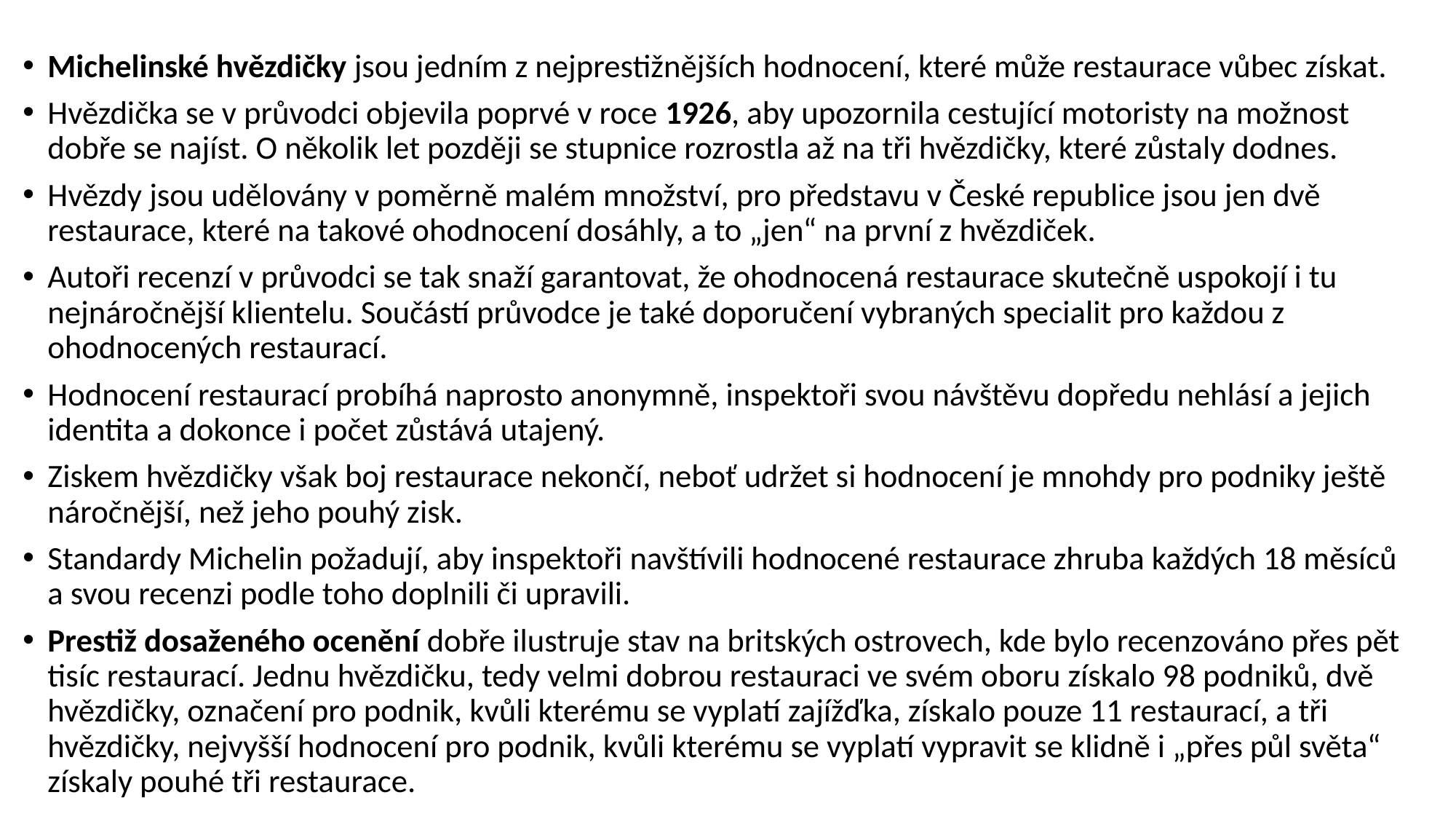

Michelinské hvězdičky jsou jedním z nejprestižnějších hodnocení, které může restaurace vůbec získat.
Hvězdička se v průvodci objevila poprvé v roce 1926, aby upozornila cestující motoristy na možnost dobře se najíst. O několik let později se stupnice rozrostla až na tři hvězdičky, které zůstaly dodnes.
Hvězdy jsou udělovány v poměrně malém množství, pro představu v České republice jsou jen dvě restaurace, které na takové ohodnocení dosáhly, a to „jen“ na první z hvězdiček.
Autoři recenzí v průvodci se tak snaží garantovat, že ohodnocená restaurace skutečně uspokojí i tu nejnáročnější klientelu. Součástí průvodce je také doporučení vybraných specialit pro každou z ohodnocených restaurací.
Hodnocení restaurací probíhá naprosto anonymně, inspektoři svou návštěvu dopředu nehlásí a jejich identita a dokonce i počet zůstává utajený.
Ziskem hvězdičky však boj restaurace nekončí, neboť udržet si hodnocení je mnohdy pro podniky ještě náročnější, než jeho pouhý zisk.
Standardy Michelin požadují, aby inspektoři navštívili hodnocené restaurace zhruba každých 18 měsíců a svou recenzi podle toho doplnili či upravili.
Prestiž dosaženého ocenění dobře ilustruje stav na britských ostrovech, kde bylo recenzováno přes pět tisíc restaurací. Jednu hvězdičku, tedy velmi dobrou restauraci ve svém oboru získalo 98 podniků, dvě hvězdičky, označení pro podnik, kvůli kterému se vyplatí zajížďka, získalo pouze 11 restaurací, a tři hvězdičky, nejvyšší hodnocení pro podnik, kvůli kterému se vyplatí vypravit se klidně i „přes půl světa“ získaly pouhé tři restaurace.

#